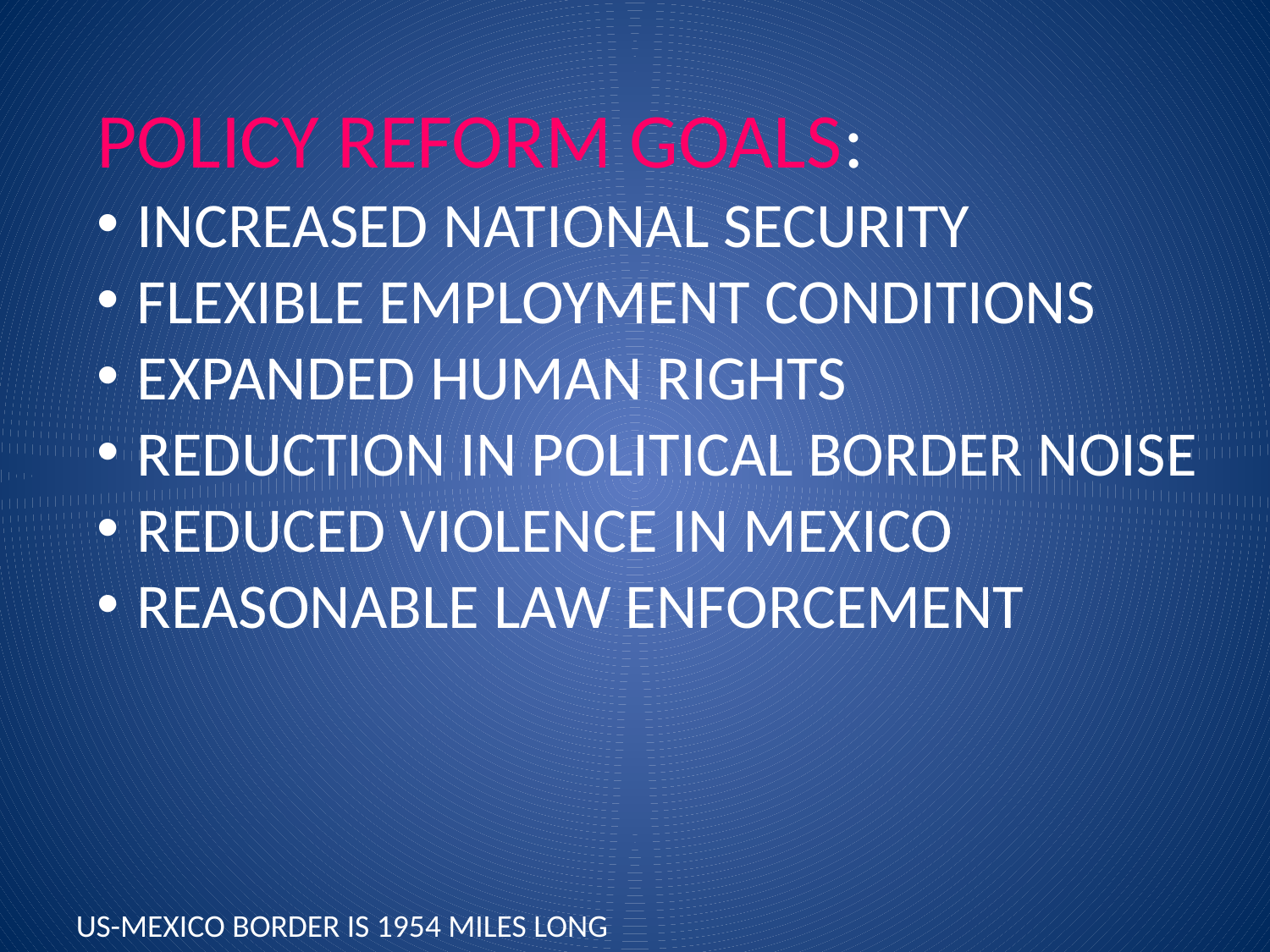

POLICY REFORM GOALS:
INCREASED NATIONAL SECURITY
FLEXIBLE EMPLOYMENT CONDITIONS
EXPANDED HUMAN RIGHTS
REDUCTION IN POLITICAL BORDER NOISE
REDUCED VIOLENCE IN MEXICO
REASONABLE LAW ENFORCEMENT
US-MEXICO BORDER IS 1954 MILES LONG